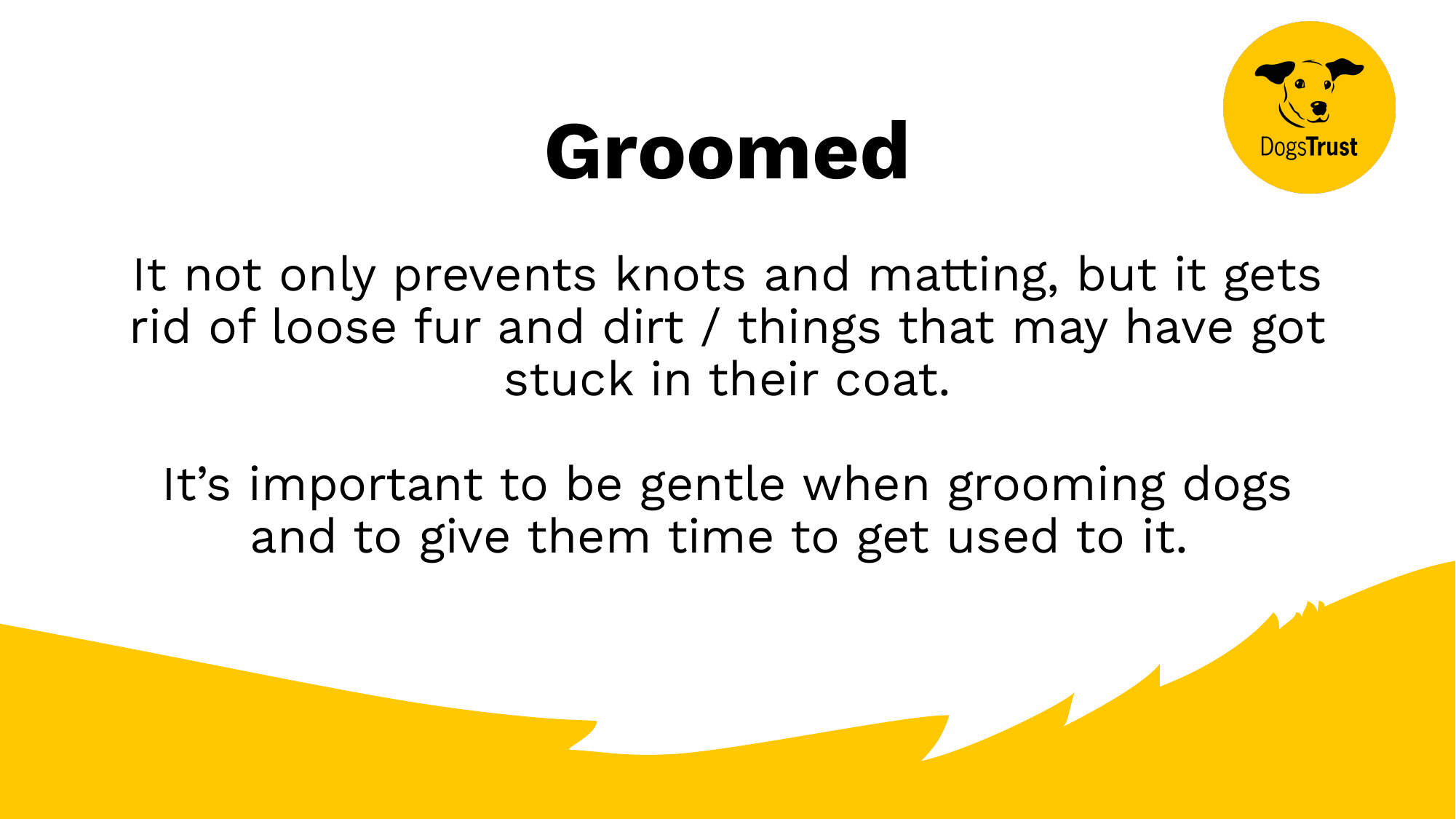

# Groomed It not only prevents knots and matting, but it gets rid of loose fur and dirt / things that may have got stuck in their coat. It’s important to be gentle when grooming dogs and to give them time to get used to it.